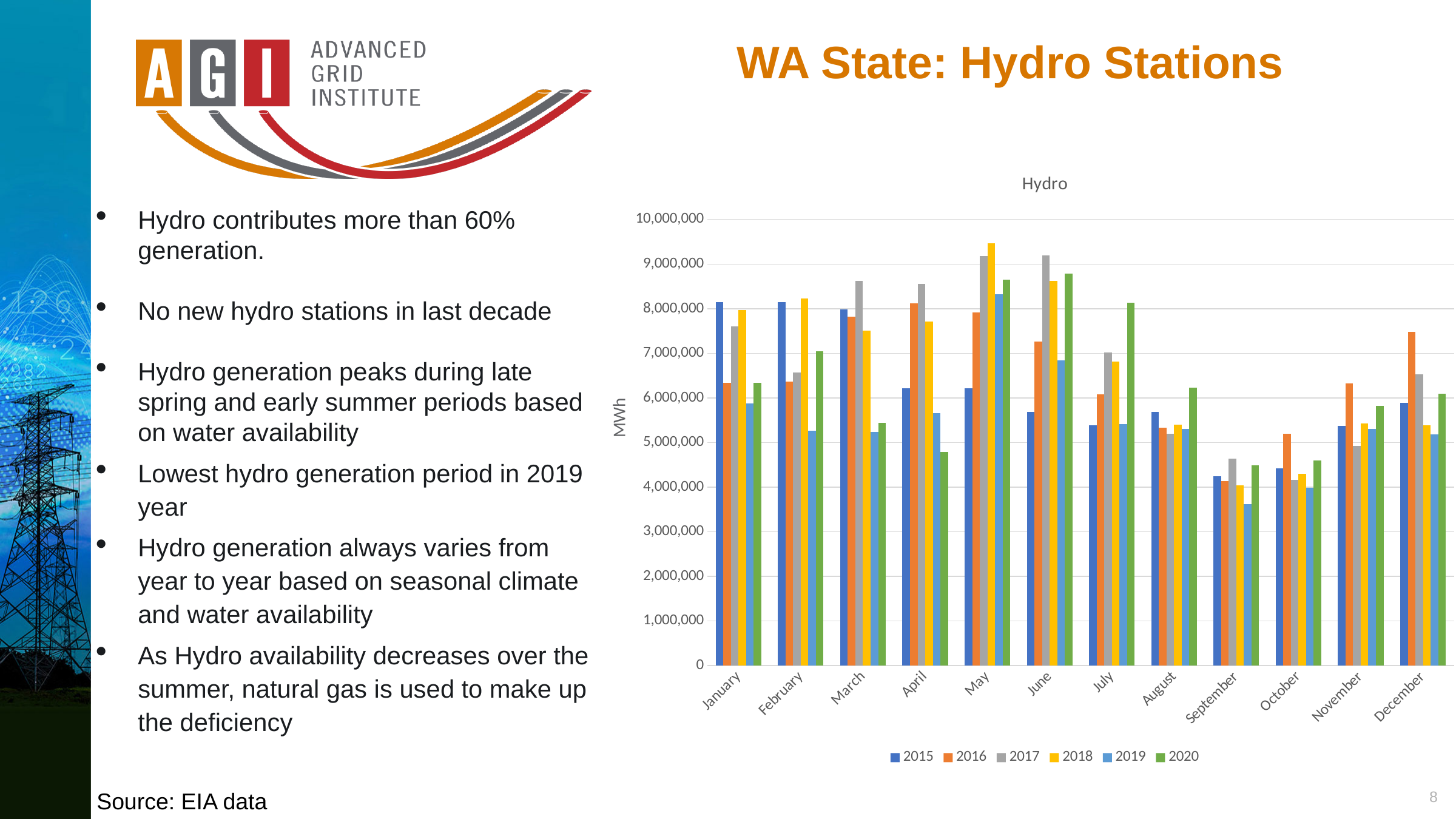

WA State: Hydro Stations

### Chart: Hydro

| Category | 2015 | 2016 | 2017 | 2018 | 2019 | 2020 |
|---|---|---|---|---|---|---|
| January | 8149000.0 | 6341000.0 | 7610000.0 | 7973000.0 | 5873000.0 | 6345000.0 |
| February | 8143000.0 | 6367000.0 | 6574000.0 | 8231000.0 | 5269000.0 | 7046000.0 |
| March | 7982000.0 | 7815000.0 | 8620000.0 | 7510000.0 | 5241000.0 | 5435000.0 |
| April | 6221000.0 | 8115000.0 | 8556000.0 | 7717000.0 | 5664000.0 | 4783000.0 |
| May | 6214000.0 | 7921000.0 | 9181000.0 | 9465000.0 | 8326000.0 | 8647000.0 |
| June | 5686000.0 | 7260000.0 | 9188000.0 | 8617000.0 | 6836000.0 | 8780000.0 |
| July | 5387000.0 | 6076000.0 | 7020000.0 | 6819000.0 | 5408000.0 | 8135000.0 |
| August | 5692000.0 | 5330000.0 | 5196000.0 | 5403000.0 | 5305000.0 | 6230000.0 |
| September | 4239000.0 | 4129000.0 | 4632000.0 | 4038000.0 | 3618000.0 | 4492000.0 |
| October | 4423000.0 | 5191000.0 | 4166000.0 | 4302000.0 | 3992000.0 | 4596000.0 |
| November | 5376000.0 | 6321000.0 | 4918000.0 | 5428000.0 | 5307000.0 | 5828000.0 |
| December | 5894000.0 | 7479000.0 | 6522000.0 | 5382000.0 | 5181000.0 | 6092000.0 |
Hydro contributes more than 60% generation.

No new hydro stations in last decade

Hydro generation peaks during late spring and early summer periods based on water availability
Lowest hydro generation period in 2019 year
Hydro generation always varies from year to year based on seasonal climate and water availability
As Hydro availability decreases over the summer, natural gas is used to make up the deficiency
MWh
8
Source: EIA data